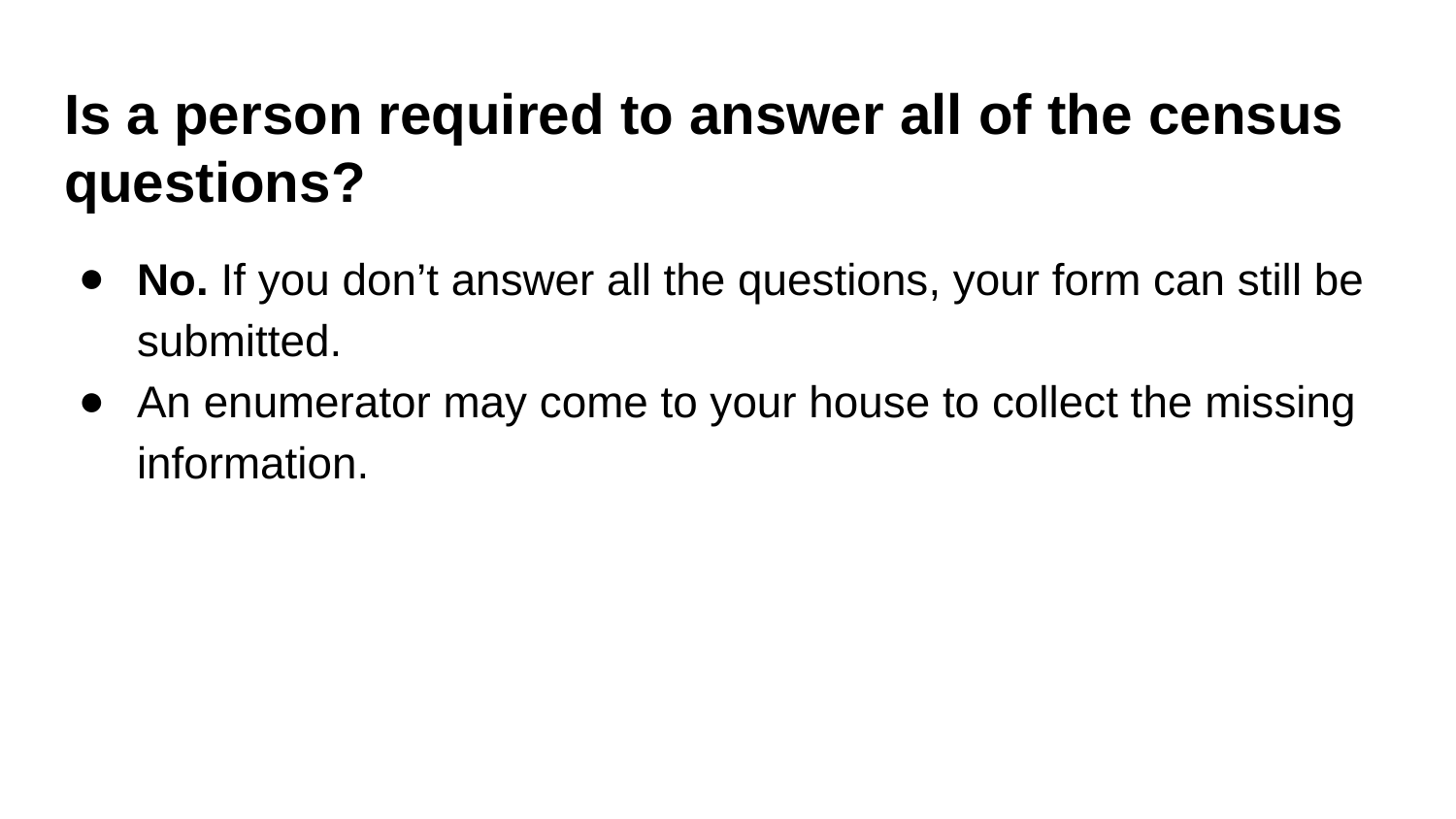

# Is a person required to answer all of the census questions?
No. If you don’t answer all the questions, your form can still be submitted.
An enumerator may come to your house to collect the missing information.